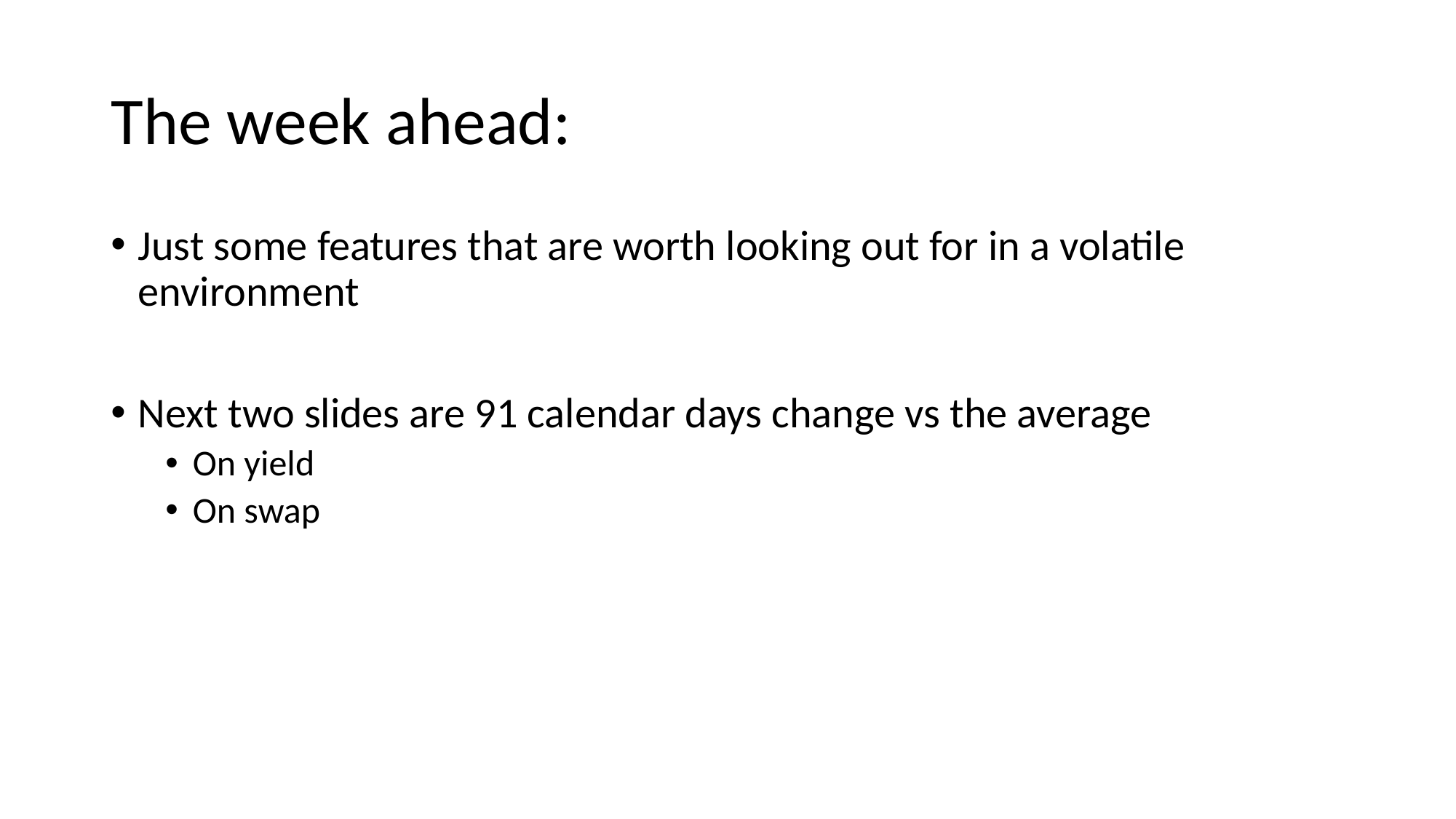

# The week ahead:
Just some features that are worth looking out for in a volatile environment

Next two slides are 91 calendar days change vs the average
On yield
On swap